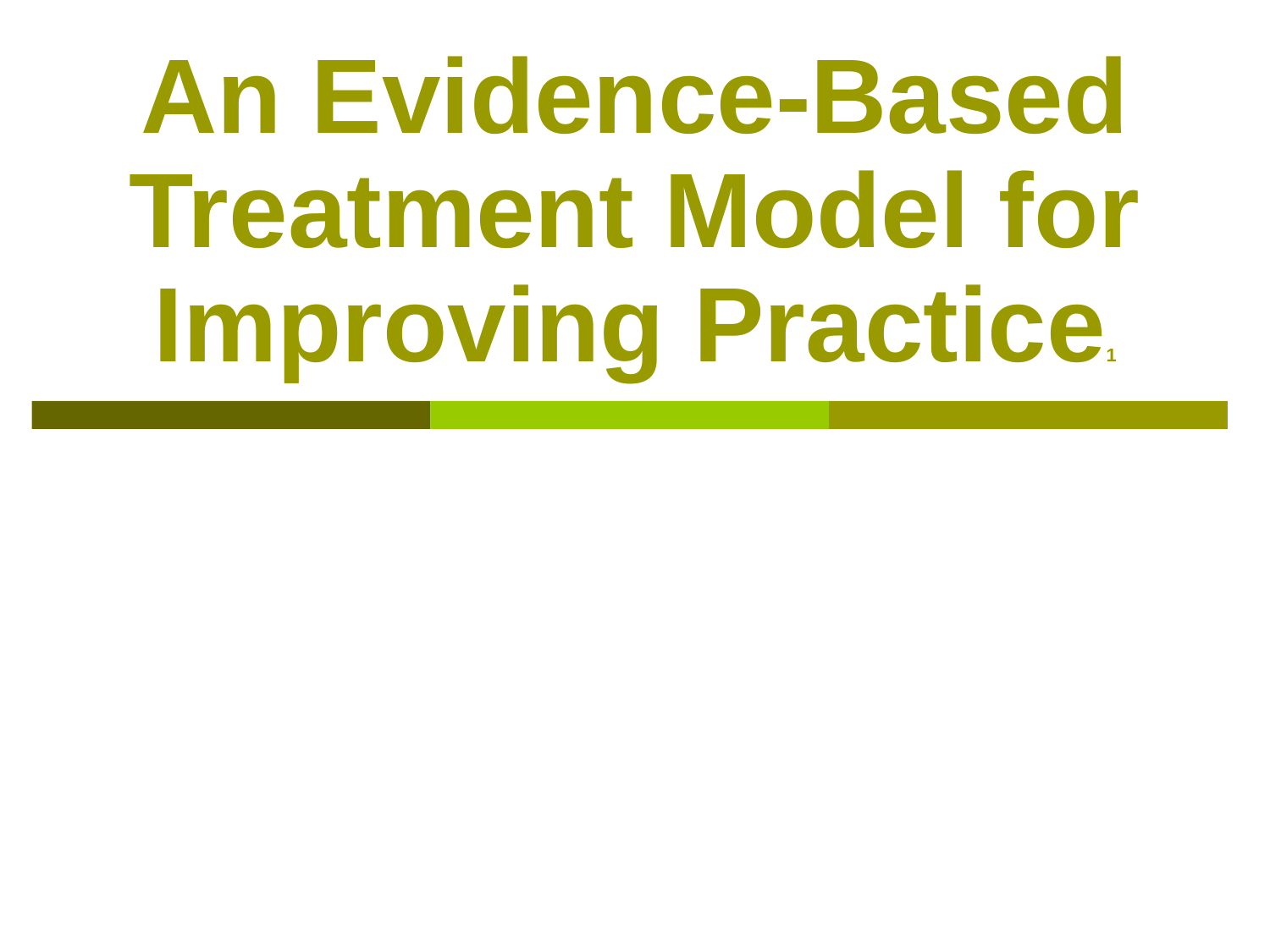

# An Evidence-Based Treatment Model for Improving Practice1